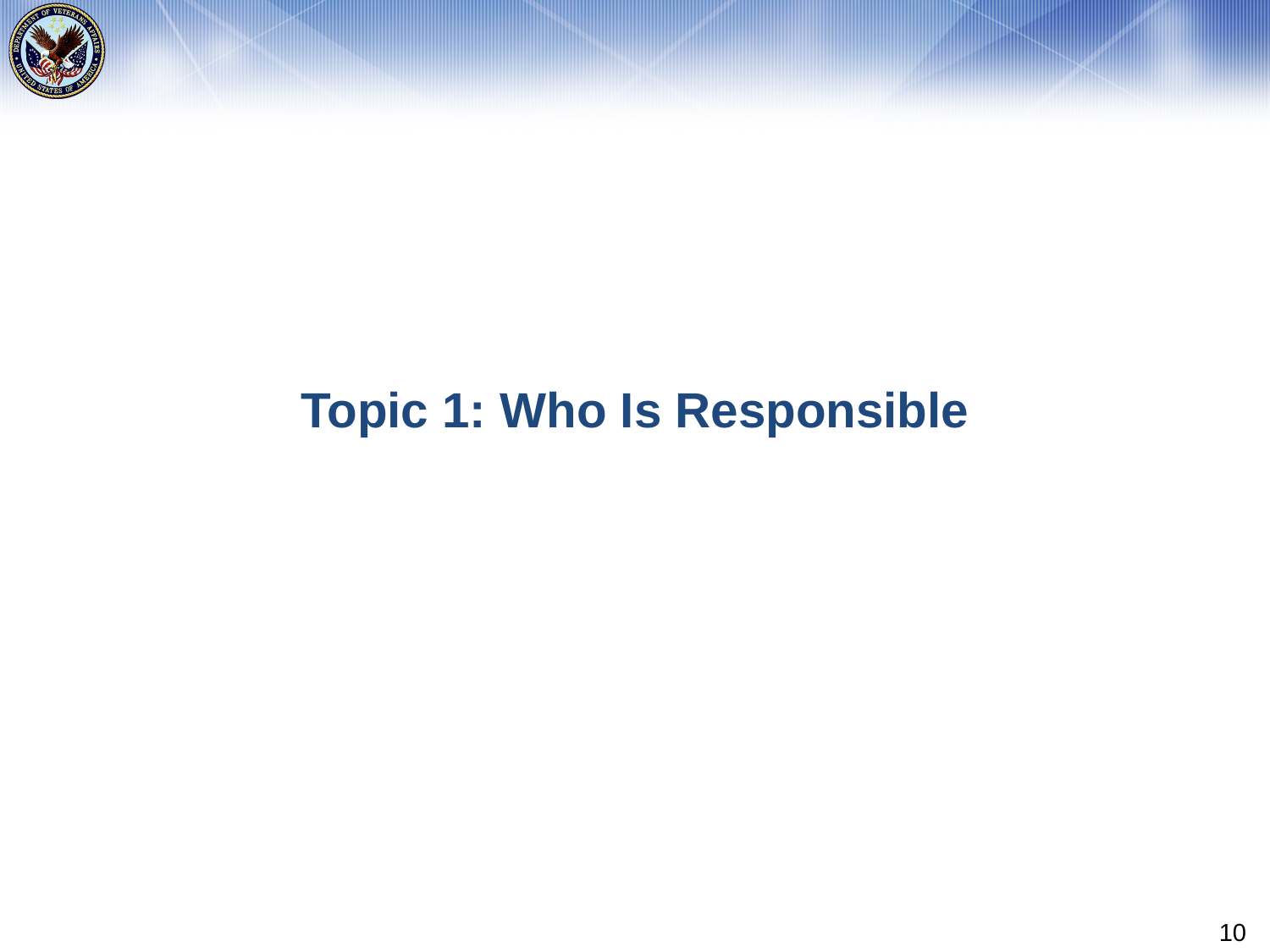

# Topic 1: Who Is Responsible
10